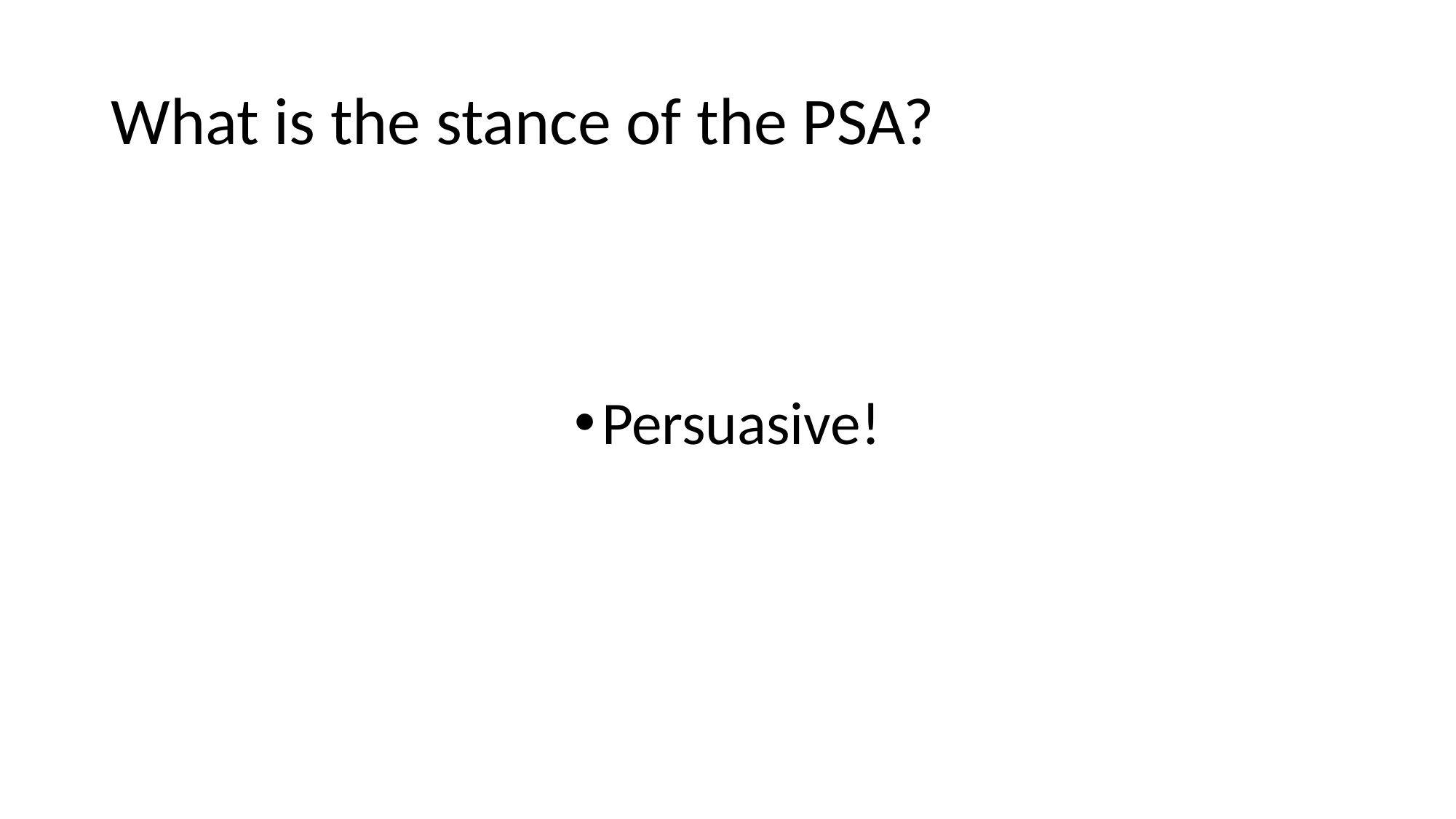

# What is the stance of the PSA?

Persuasive!